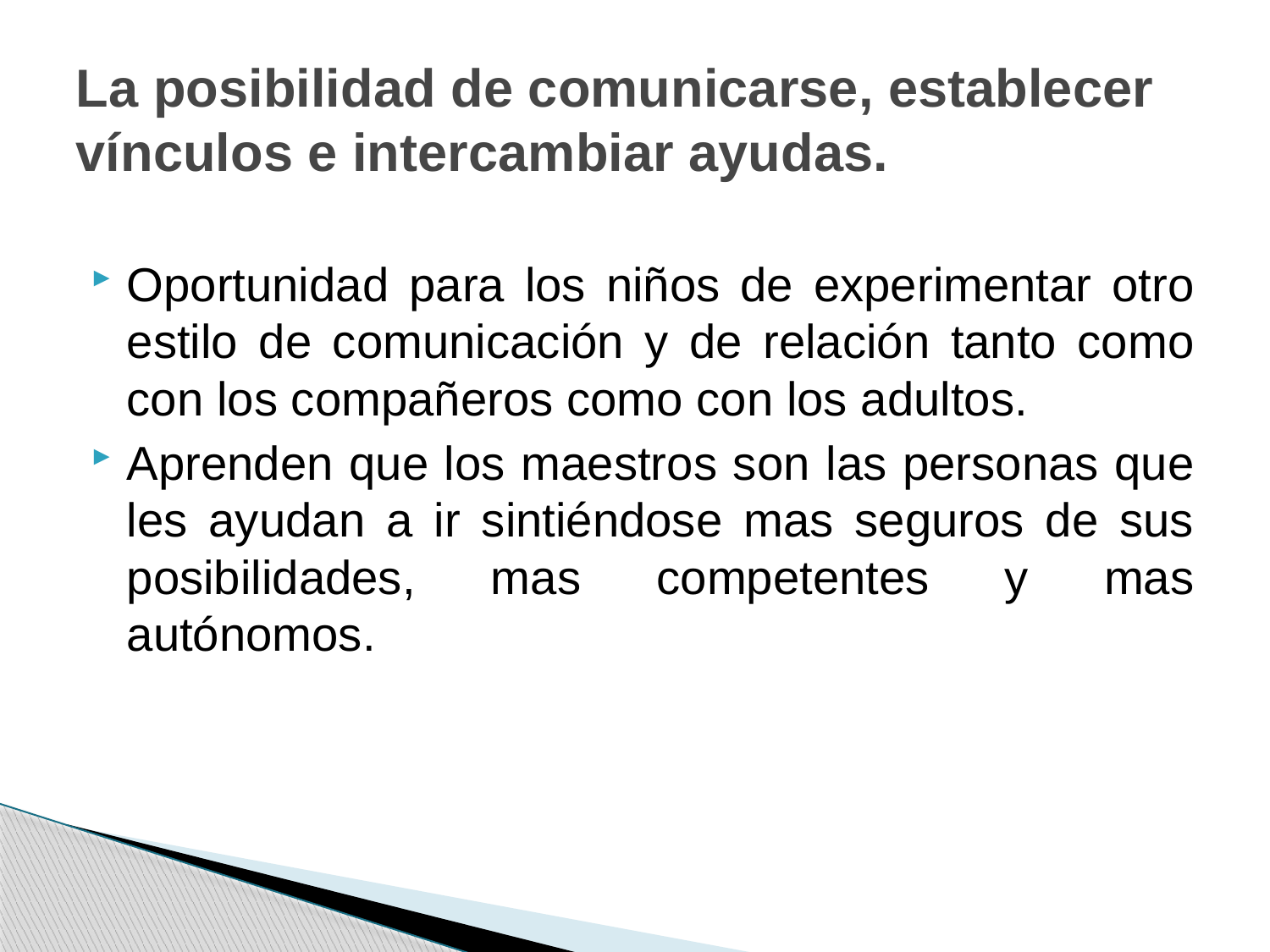

# La posibilidad de comunicarse, establecer vínculos e intercambiar ayudas.
Oportunidad para los niños de experimentar otro estilo de comunicación y de relación tanto como con los compañeros como con los adultos.
Aprenden que los maestros son las personas que les ayudan a ir sintiéndose mas seguros de sus posibilidades, mas competentes y mas autónomos.